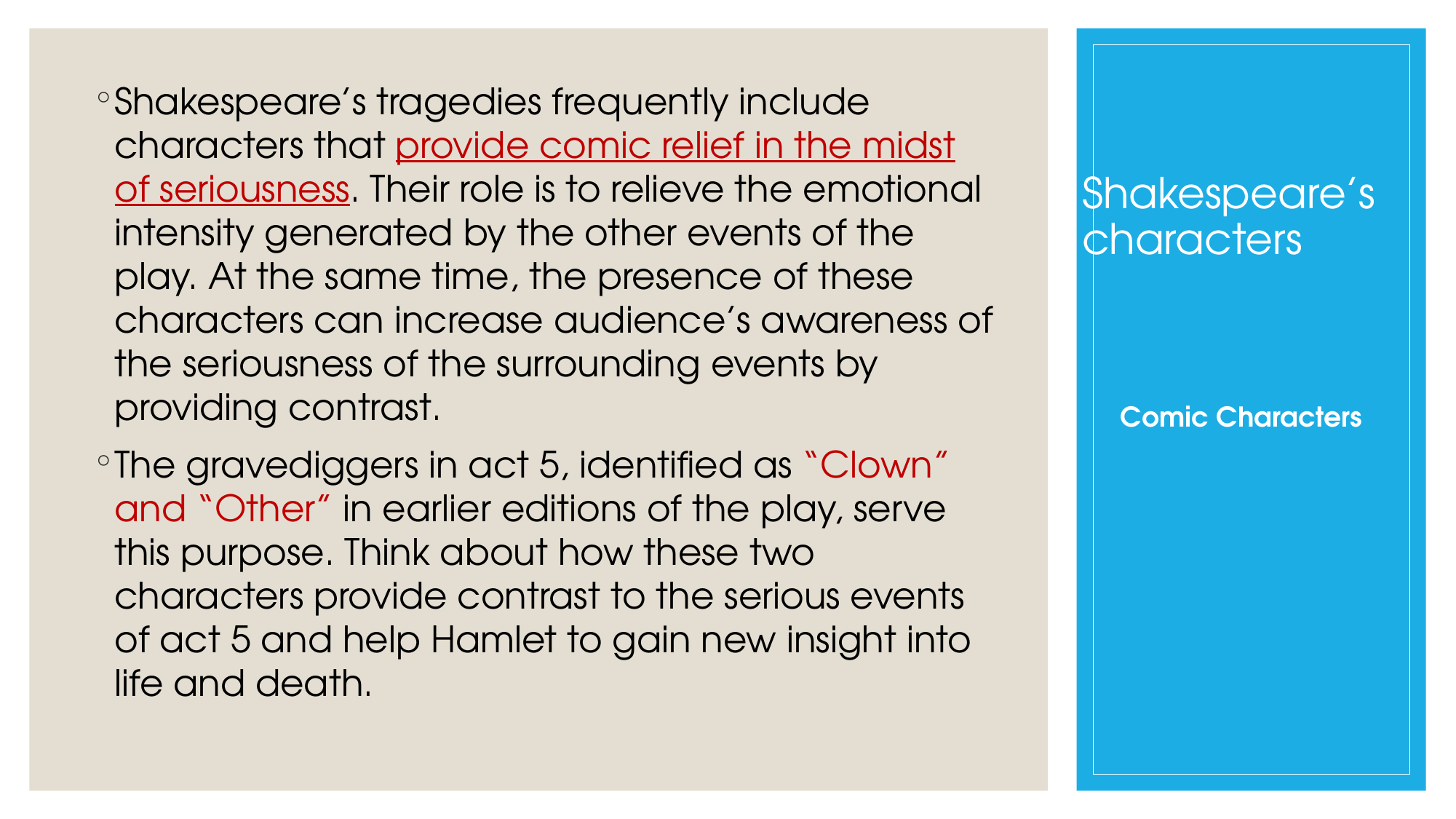

# Shakespeare’s characters
Shakespeare’s tragedies frequently include characters that provide comic relief in the midst of seriousness. Their role is to relieve the emotional intensity generated by the other events of the play. At the same time, the presence of these characters can increase audience’s awareness of the seriousness of the surrounding events by providing contrast.
The gravediggers in act 5, identified as “Clown” and “Other” in earlier editions of the play, serve this purpose. Think about how these two characters provide contrast to the serious events of act 5 and help Hamlet to gain new insight into life and death.

Comic Characters